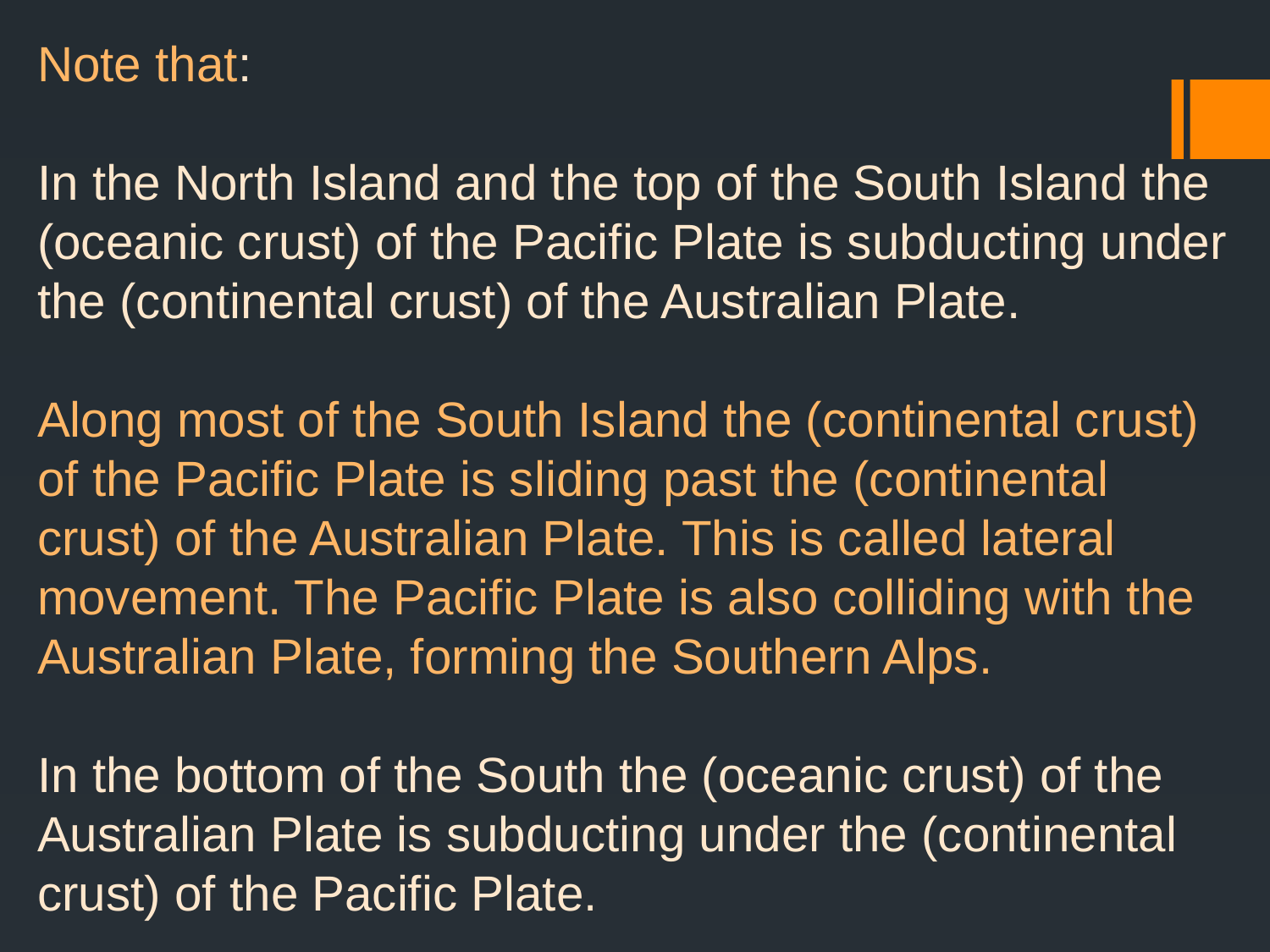

Note that:

In the North Island and the top of the South Island the (oceanic crust) of the Pacific Plate is subducting under the (continental crust) of the Australian Plate.

Along most of the South Island the (continental crust) of the Pacific Plate is sliding past the (continental crust) of the Australian Plate. This is called lateral movement. The Pacific Plate is also colliding with the Australian Plate, forming the Southern Alps.

In the bottom of the South the (oceanic crust) of the Australian Plate is subducting under the (continental crust) of the Pacific Plate.